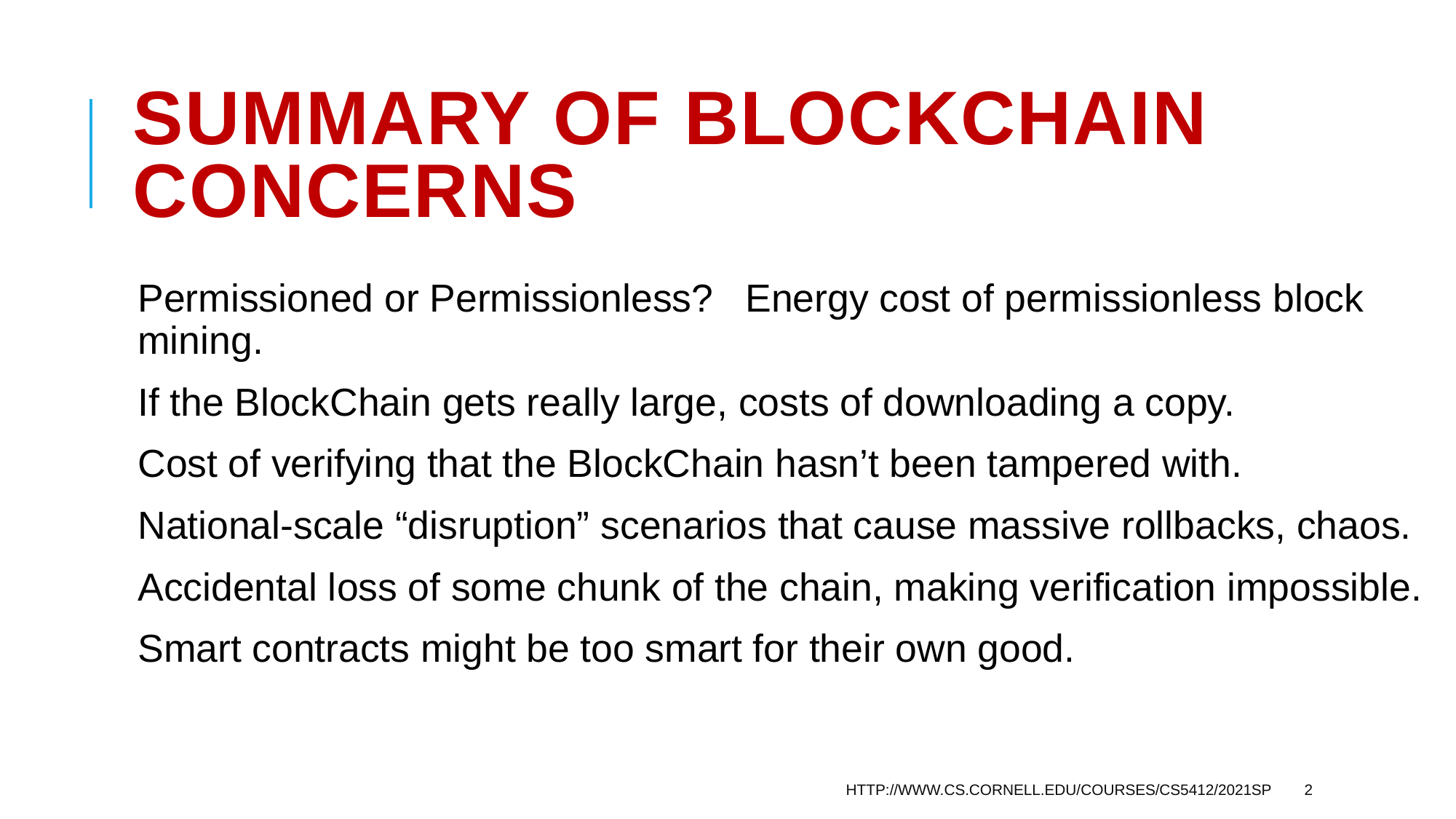

# Summary of BlockChain Concerns
Permissioned or Permissionless?   Energy cost of permissionless block mining.
If the BlockChain gets really large, costs of downloading a copy.
Cost of verifying that the BlockChain hasn’t been tampered with.
National-scale “disruption” scenarios that cause massive rollbacks, chaos.
Accidental loss of some chunk of the chain, making verification impossible.
Smart contracts might be too smart for their own good.
http://www.cs.cornell.edu/courses/cs5412/2021sp
2